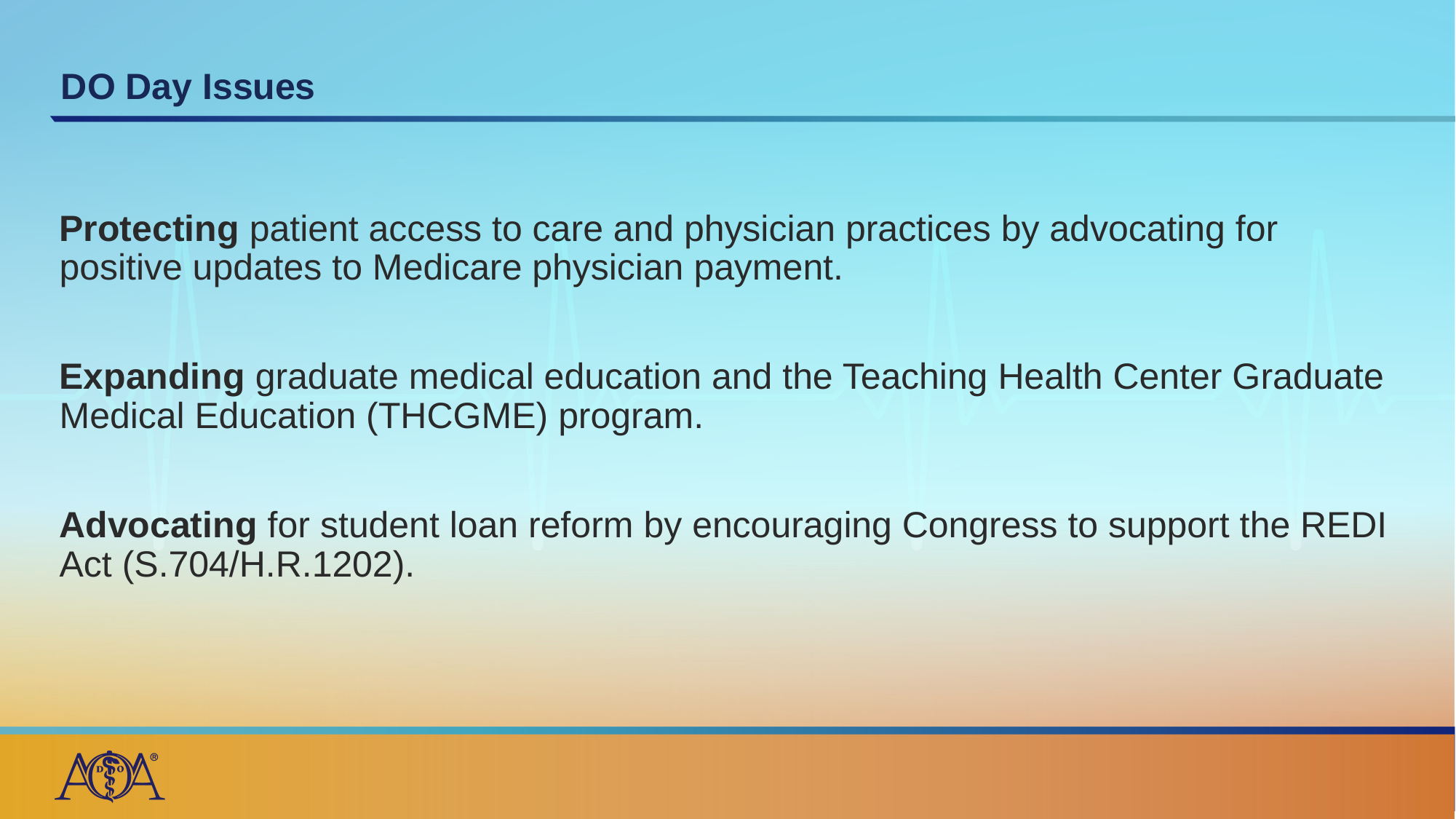

# DO Day Issues

Protecting patient access to care and physician practices by advocating for positive updates to Medicare physician payment.

Expanding graduate medical education and the Teaching Health Center Graduate Medical Education (THCGME) program.

Advocating for student loan reform by encouraging Congress to support the REDI Act (S.704/H.R.1202).